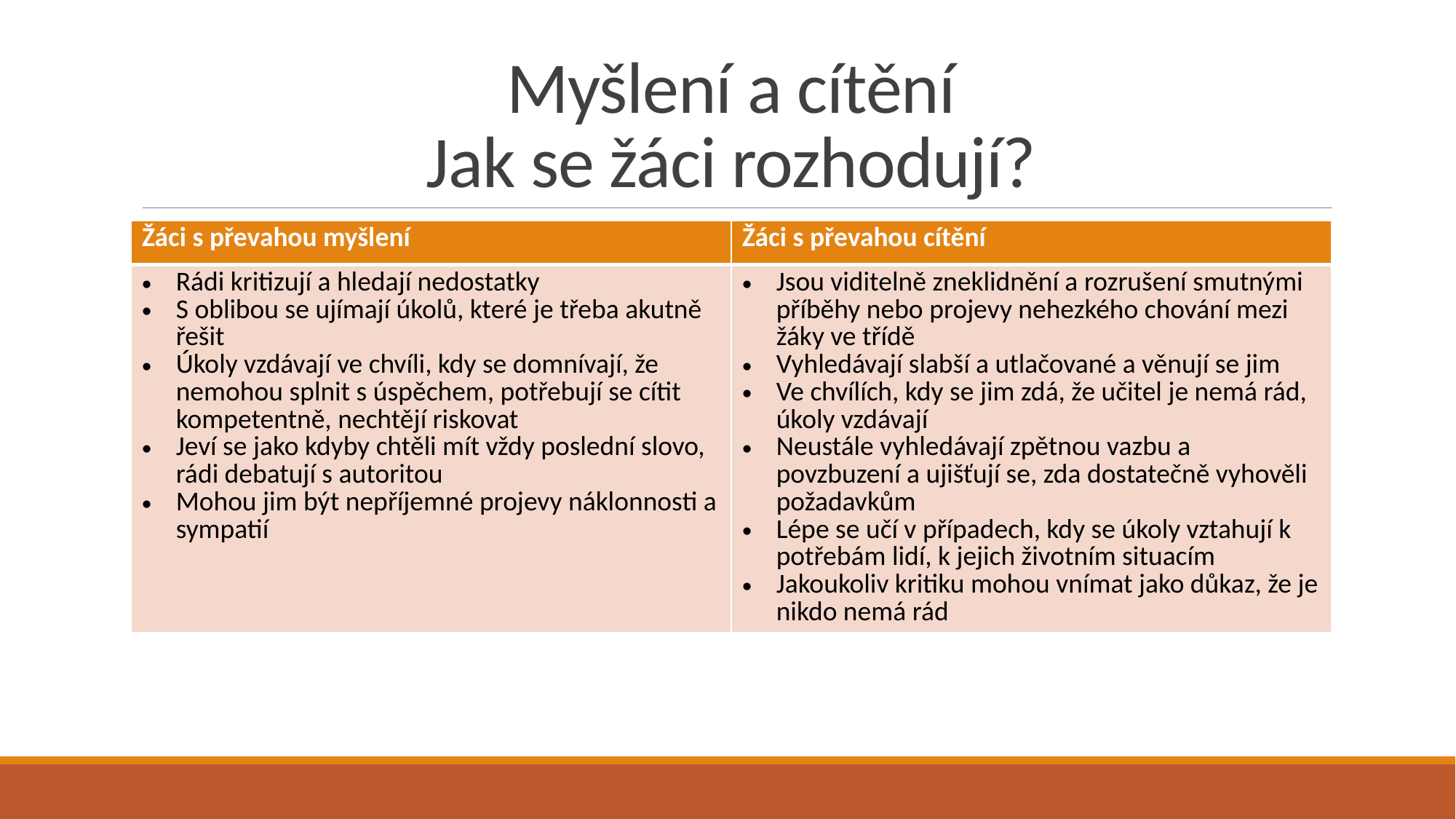

# Myšlení a cítění Jak se žáci rozhodují?
| Žáci s převahou myšlení | Žáci s převahou cítění |
| --- | --- |
| Rádi kritizují a hledají nedostatky S oblibou se ujímají úkolů, které je třeba akutně řešit Úkoly vzdávají ve chvíli, kdy se domnívají, že nemohou splnit s úspěchem, potřebují se cítit kompetentně, nechtějí riskovat Jeví se jako kdyby chtěli mít vždy poslední slovo, rádi debatují s autoritou Mohou jim být nepříjemné projevy náklonnosti a sympatií | Jsou viditelně zneklidnění a rozrušení smutnými příběhy nebo projevy nehezkého chování mezi žáky ve třídě Vyhledávají slabší a utlačované a věnují se jim Ve chvílích, kdy se jim zdá, že učitel je nemá rád, úkoly vzdávají Neustále vyhledávají zpětnou vazbu a povzbuzení a ujišťují se, zda dostatečně vyhověli požadavkům Lépe se učí v případech, kdy se úkoly vztahují k potřebám lidí, k jejich životním situacím Jakoukoliv kritiku mohou vnímat jako důkaz, že je nikdo nemá rád |